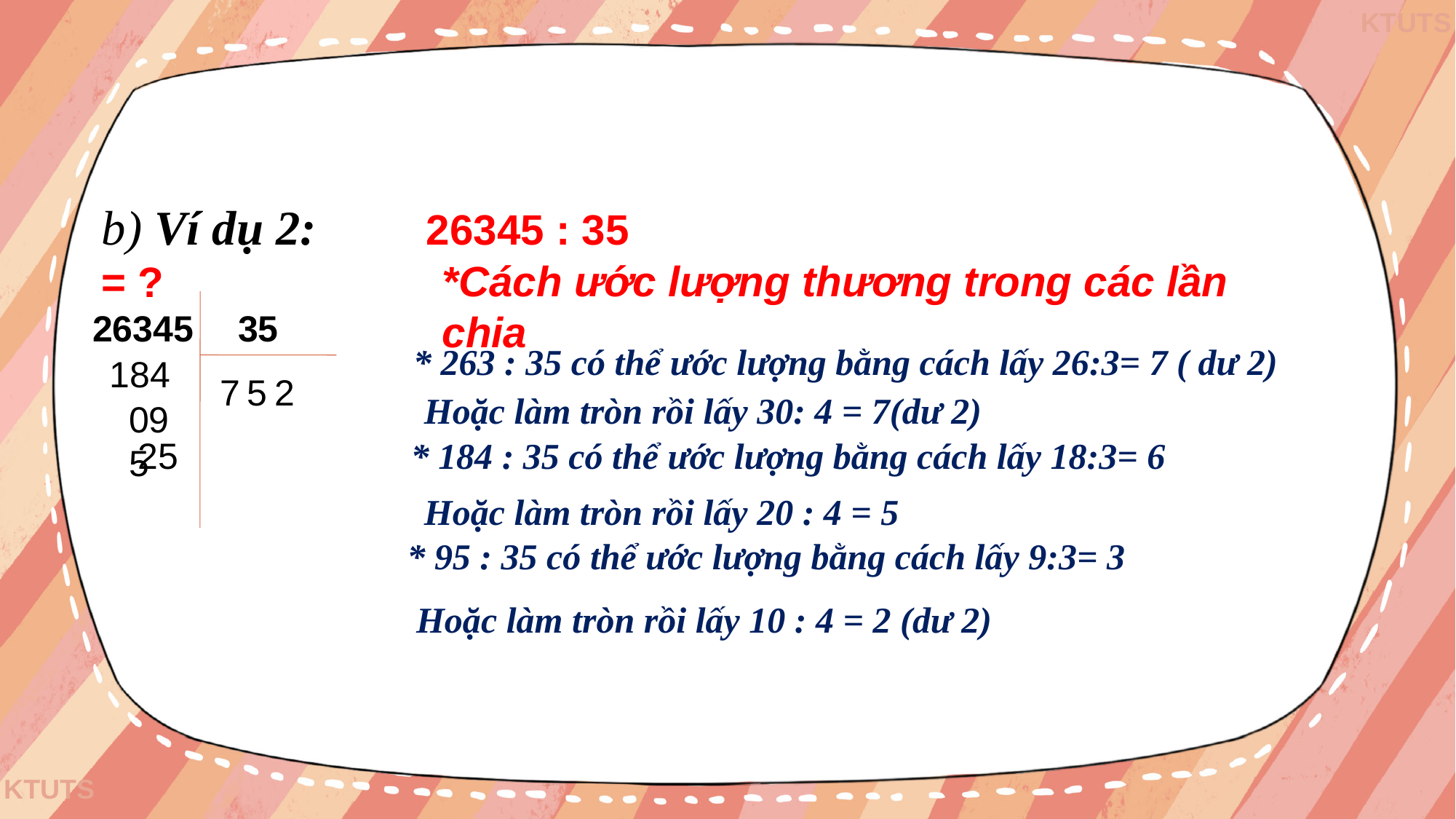

b) Ví dụ 2:         26345 : 35 = ?
*Cách ước lượng thương trong các lần chia
26345
35
* 263 : 35 có thể ước lượng bằng cách lấy 26:3= 7 ( dư 2)
184
7
5
2
Hoặc làm tròn rồi lấy 30: 4 = 7(dư 2)
095
25
* 184 : 35 có thể ước lượng bằng cách lấy 18:3= 6

Hoặc làm tròn rồi lấy 20 : 4 = 5
* 95 : 35 có thể ước lượng bằng cách lấy 9:3= 3
Hoặc làm tròn rồi lấy 10 : 4 = 2 (dư 2)